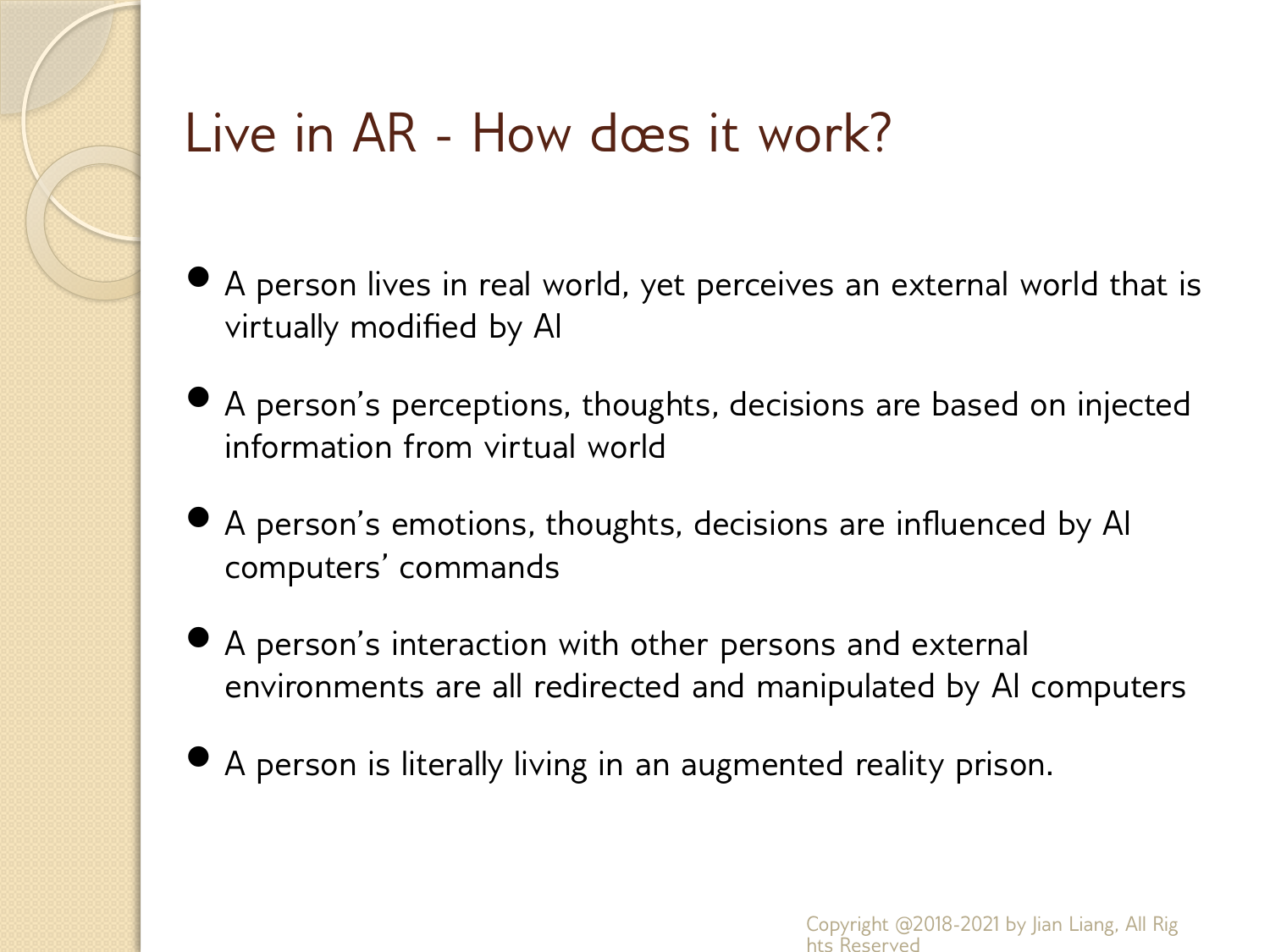

# Live in AR - How does it work?

A person lives in real world, yet perceives an external world that is virtually modified by AI
A person’s perceptions, thoughts, decisions are based on injected information from virtual world
A person’s emotions, thoughts, decisions are influenced by AI computers’ commands
A person’s interaction with other persons and external environments are all redirected and manipulated by AI computers
A person is literally living in an augmented reality prison.

Copyright @2018-2021 by Jian Liang, All Rights Reserved